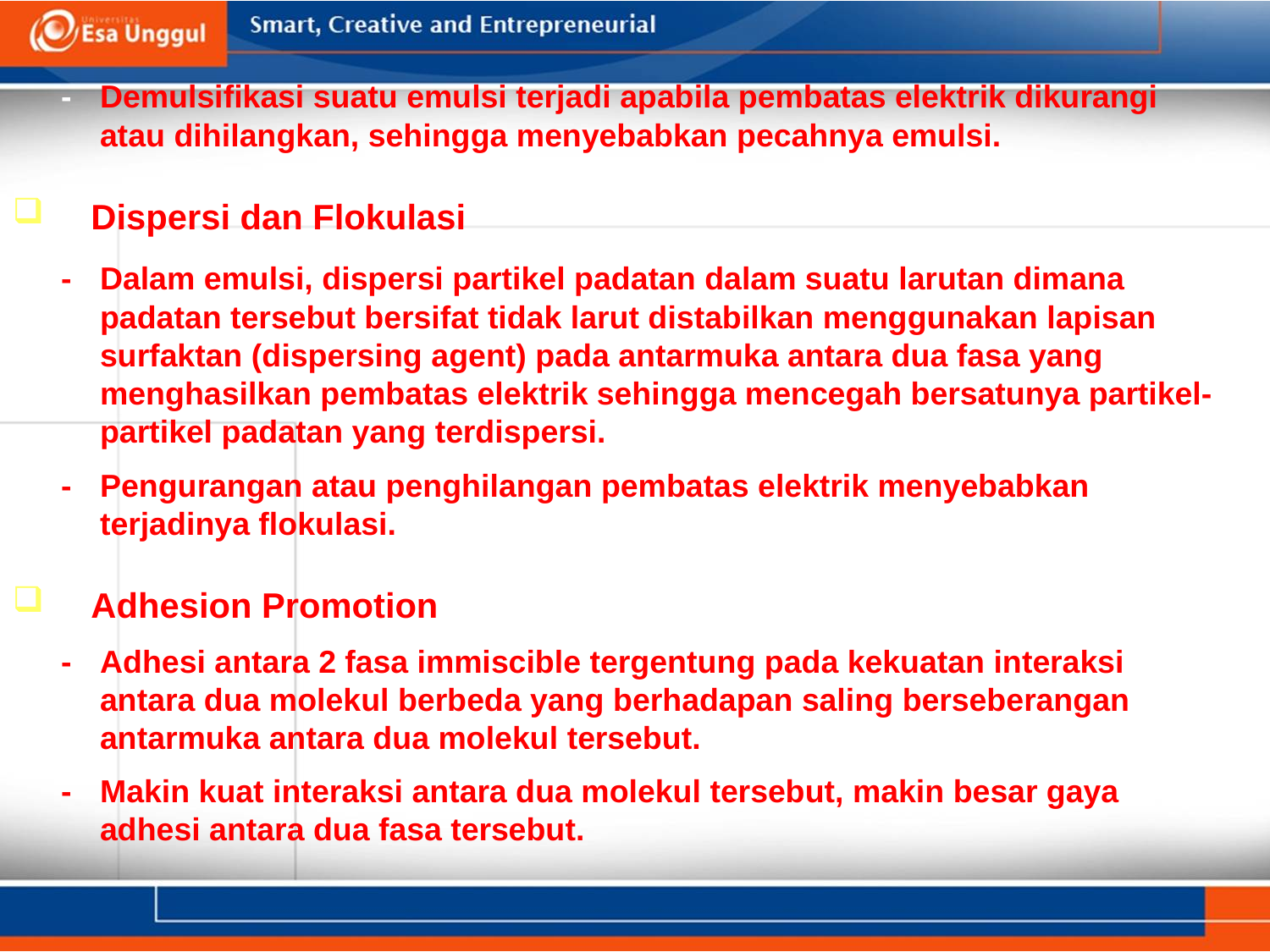

-	Demulsifikasi suatu emulsi terjadi apabila pembatas elektrik dikurangi 		atau dihilangkan, sehingga menyebabkan pecahnya emulsi.

 	Dispersi dan Flokulasi
	-	Dalam emulsi, dispersi partikel padatan dalam suatu larutan dimana 			padatan tersebut bersifat tidak larut distabilkan menggunakan lapisan 		surfaktan (dispersing agent) pada antarmuka antara dua fasa yang 			menghasilkan pembatas elektrik sehingga mencegah bersatunya partikel-		partikel padatan yang terdispersi.
	-	Pengurangan atau penghilangan pembatas elektrik menyebabkan 			terjadinya flokulasi.

 	Adhesion Promotion
	-	Adhesi antara 2 fasa immiscible tergentung pada kekuatan interaksi 			antara dua molekul berbeda yang berhadapan saling berseberangan 			antarmuka antara dua molekul tersebut.
	-	Makin kuat interaksi antara dua molekul tersebut, makin besar gaya 			adhesi antara dua fasa tersebut.